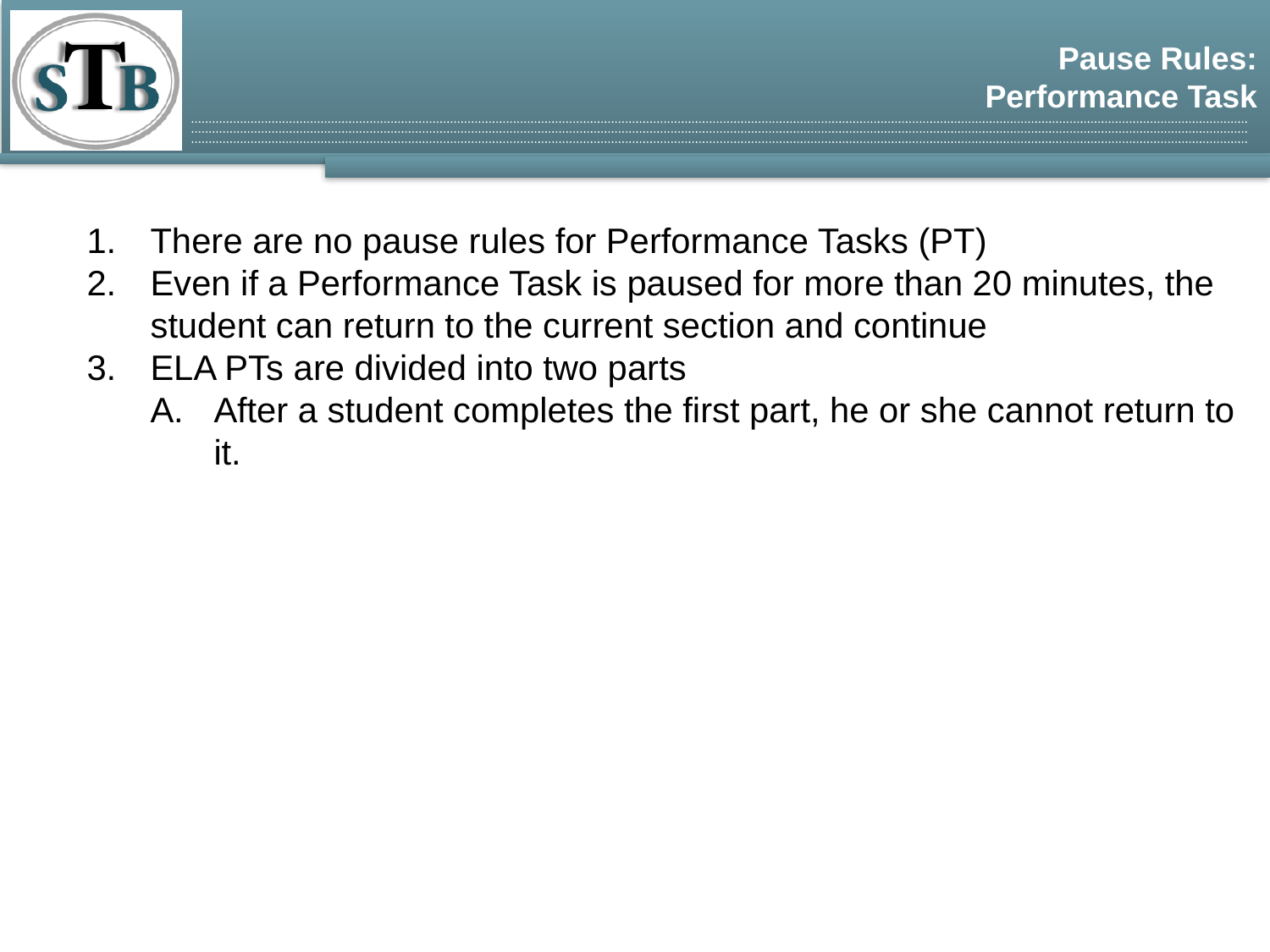

# Pause Rules: Performance Task
There are no pause rules for Performance Tasks (PT)
Even if a Performance Task is paused for more than 20 minutes, the student can return to the current section and continue
ELA PTs are divided into two parts
After a student completes the first part, he or she cannot return to it.